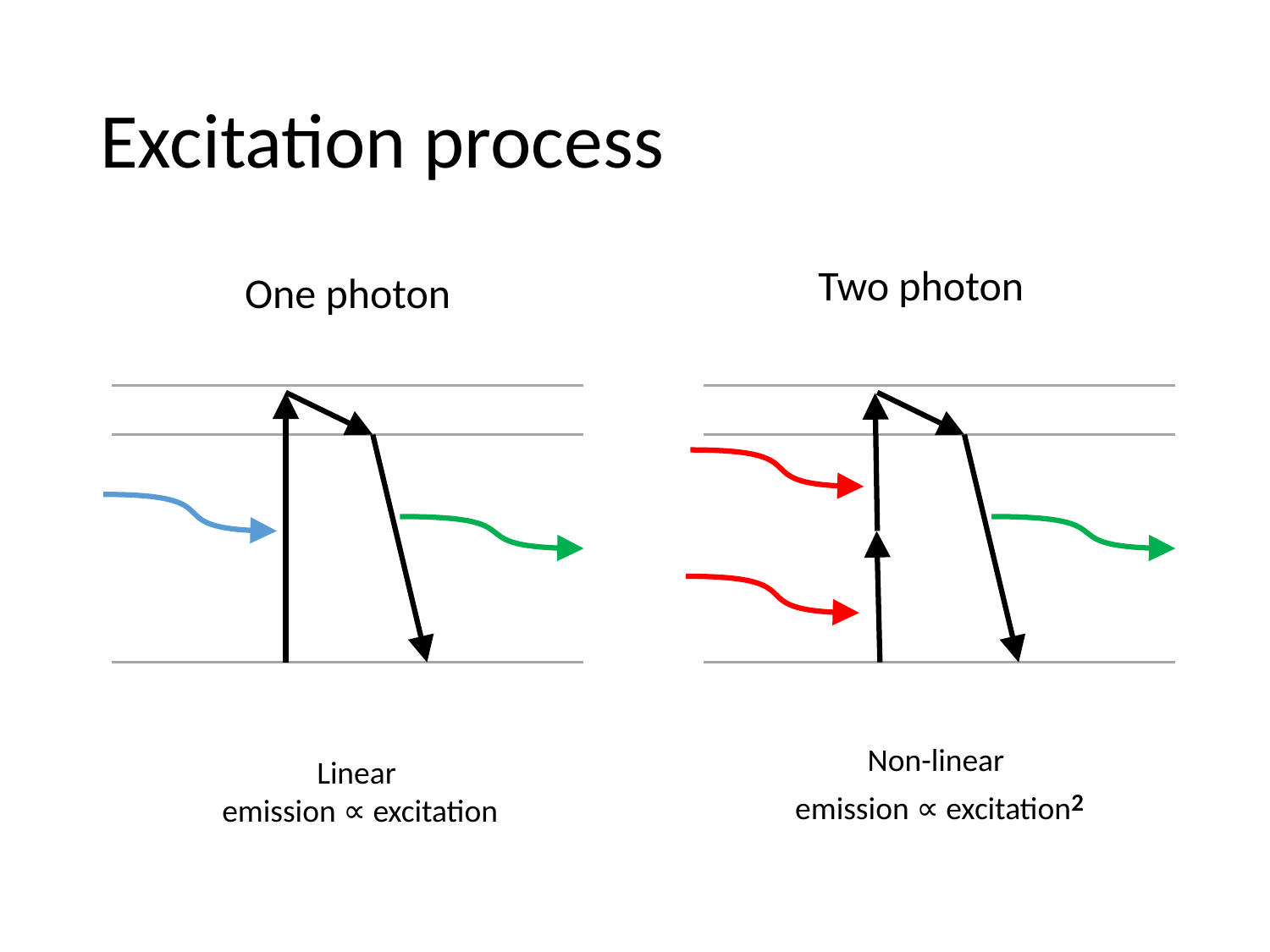

# Excitation process
Two photon
One photon
Non-linear
emission ∝ excitation2
Linear
emission ∝ excitation